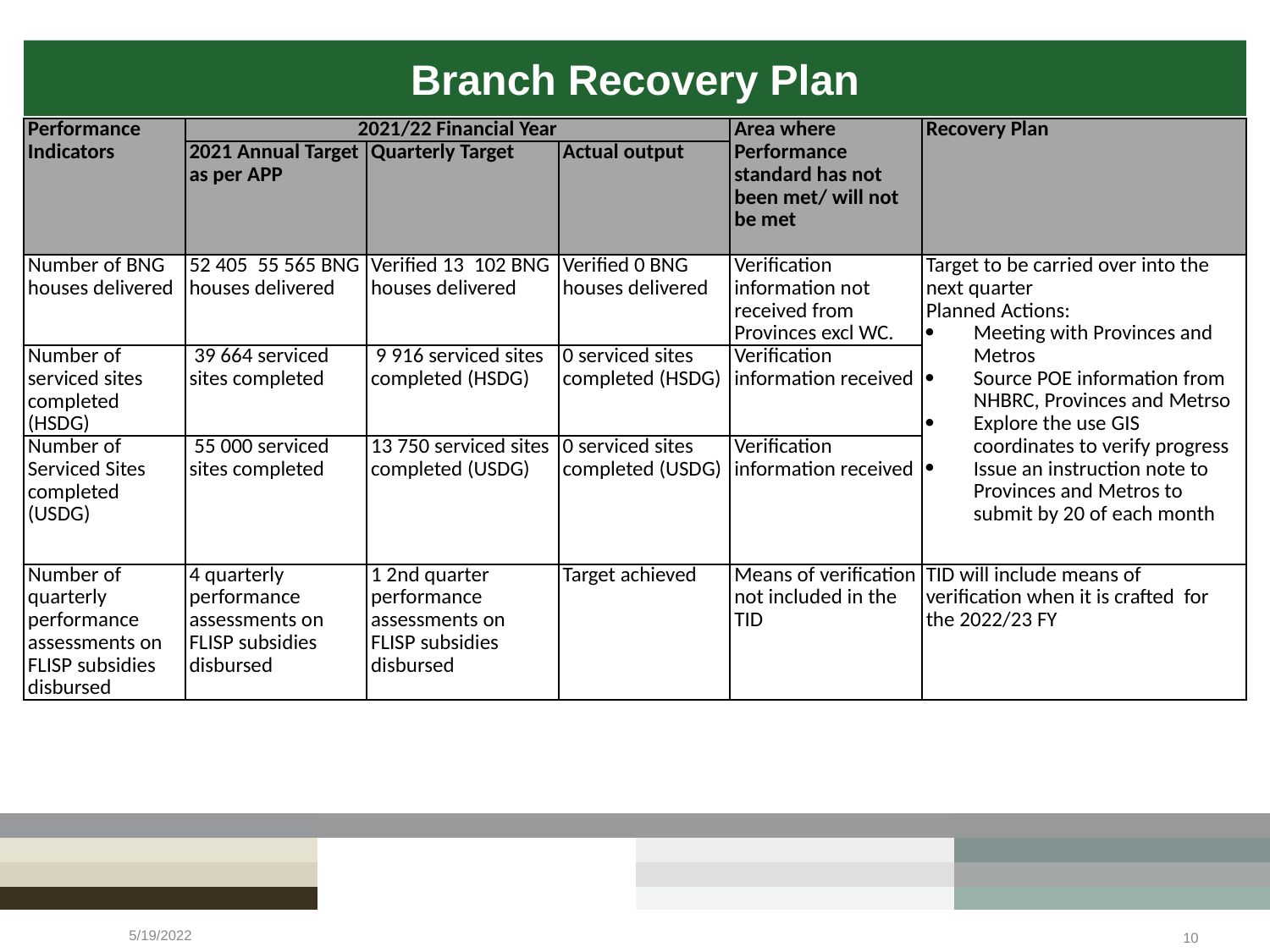

Branch Recovery Plan
| Performance Indicators | 2021/22 Financial Year |  |  | Area where Performance standard has not been met/ will not be met | Recovery Plan |
| --- | --- | --- | --- | --- | --- |
|  | 2021 Annual Target as per APP | Quarterly Target | Actual output |  |  |
| Number of BNG houses delivered | 52 405 55 565 BNG houses delivered | Verified 13  102 BNG houses delivered | Verified 0 BNG houses delivered | Verification information not received from Provinces excl WC. | Target to be carried over into the next quarter Planned Actions: Meeting with Provinces and Metros Source POE information from NHBRC, Provinces and Metrso Explore the use GIS coordinates to verify progress Issue an instruction note to Provinces and Metros to submit by 20 of each month |
| Number of serviced sites completed (HSDG) | 39 664 serviced sites completed | 9 916 serviced sites completed (HSDG) | 0 serviced sites completed (HSDG) | Verification information received |  |
| Number of Serviced Sites completed (USDG) | 55 000 serviced sites completed | 13 750 serviced sites completed (USDG) | 0 serviced sites completed (USDG) | Verification information received |  |
| Number of quarterly performance assessments on FLISP subsidies disbursed | 4 quarterly performance assessments on FLISP subsidies disbursed | 1 2nd quarter performance assessments on FLISP subsidies disbursed | Target achieved | Means of verification not included in the TID | TID will include means of verification when it is crafted for the 2022/23 FY |
5/19/2022

10